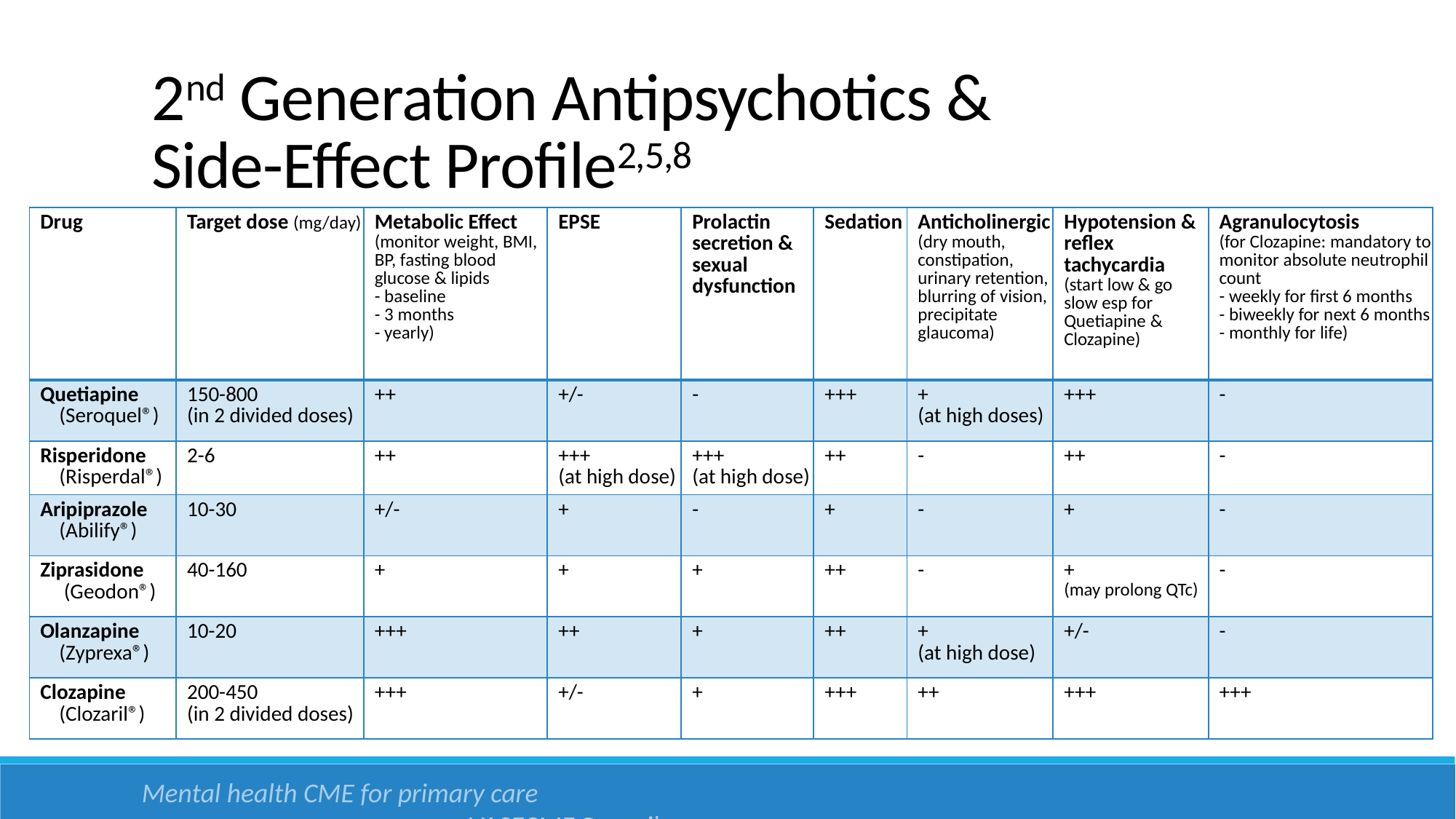

# 2nd Generation Antipsychotics & Side-Effect Profile2,5,8
| Drug | Target dose (mg/day) | Metabolic Effect (monitor weight, BMI, BP, fasting blood glucose & lipids - baseline - 3 months - yearly) | EPSE | Prolactin secretion & sexual dysfunction | Sedation | Anticholinergic (dry mouth, constipation, urinary retention, blurring of vision, precipitate glaucoma) | Hypotension & reflex tachycardia (start low & go slow esp for Quetiapine & Clozapine) | Agranulocytosis (for Clozapine: mandatory to monitor absolute neutrophil count - weekly for first 6 months - biweekly for next 6 months - monthly for life) |
| --- | --- | --- | --- | --- | --- | --- | --- | --- |
| Quetiapine (Seroquel®) | 150-800 (in 2 divided doses) | ++ | +/- | - | +++ | + (at high doses) | +++ | - |
| Risperidone (Risperdal®) | 2-6 | ++ | +++ (at high dose) | +++ (at high dose) | ++ | - | ++ | - |
| Aripiprazole (Abilify®) | 10-30 | +/- | + | - | + | - | + | - |
| Ziprasidone (Geodon®) | 40-160 | + | + | + | ++ | - | + (may prolong QTc) | - |
| Olanzapine (Zyprexa®) | 10-20 | +++ | ++ | + | ++ | + (at high dose) | +/- | - |
| Clozapine (Clozaril®) | 200-450 (in 2 divided doses) | +++ | +/- | + | +++ | ++ | +++ | +++ |